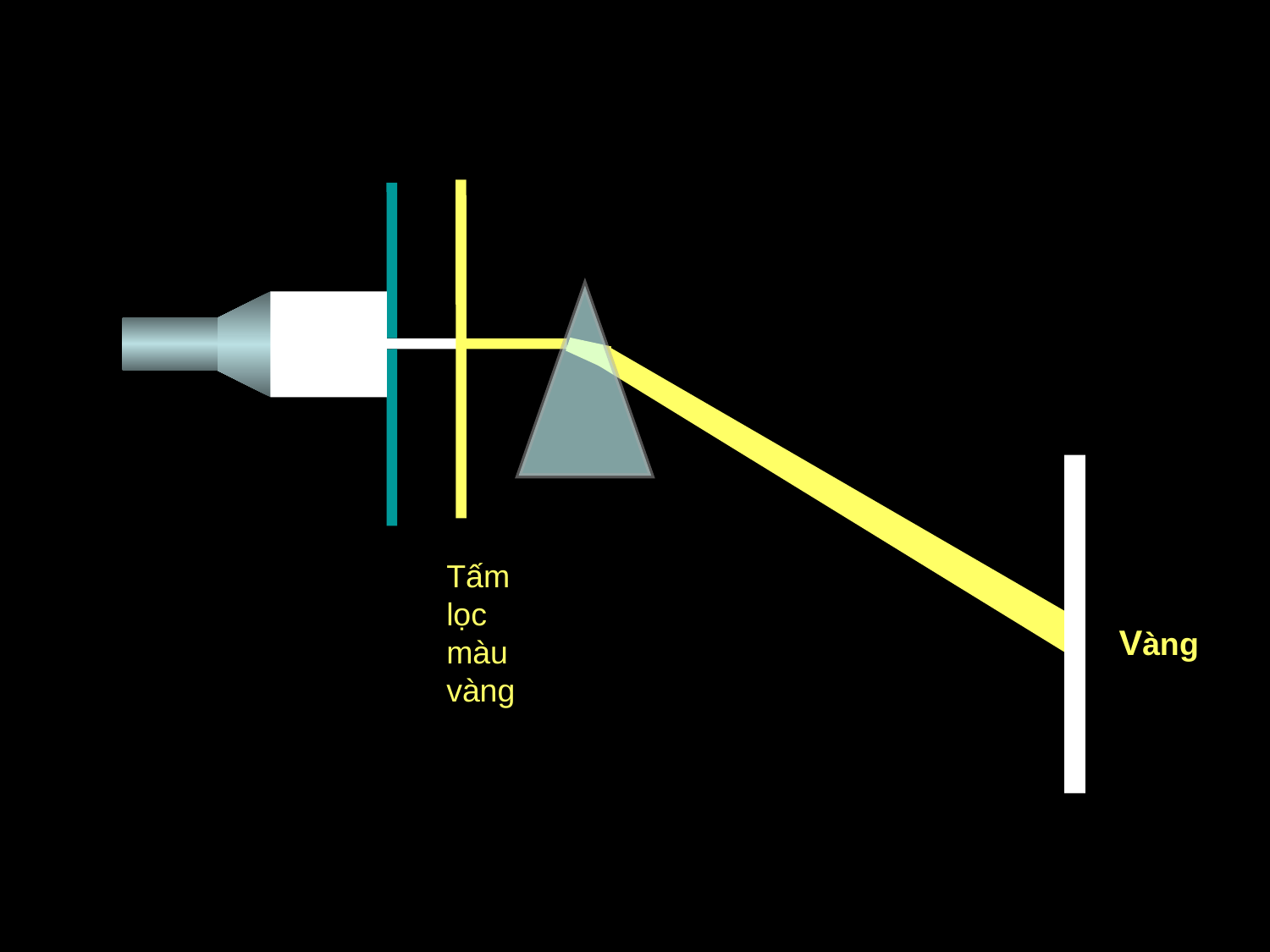

HIEÄN TÖÔÏNG TAÙN SAÉC AÙNH SAÙNG

Nguồn sáng trắng
A

P
Lăng kính
Tấm chắn khe sáng
Tấm lọc màu vàng
Vàng
B
Màn